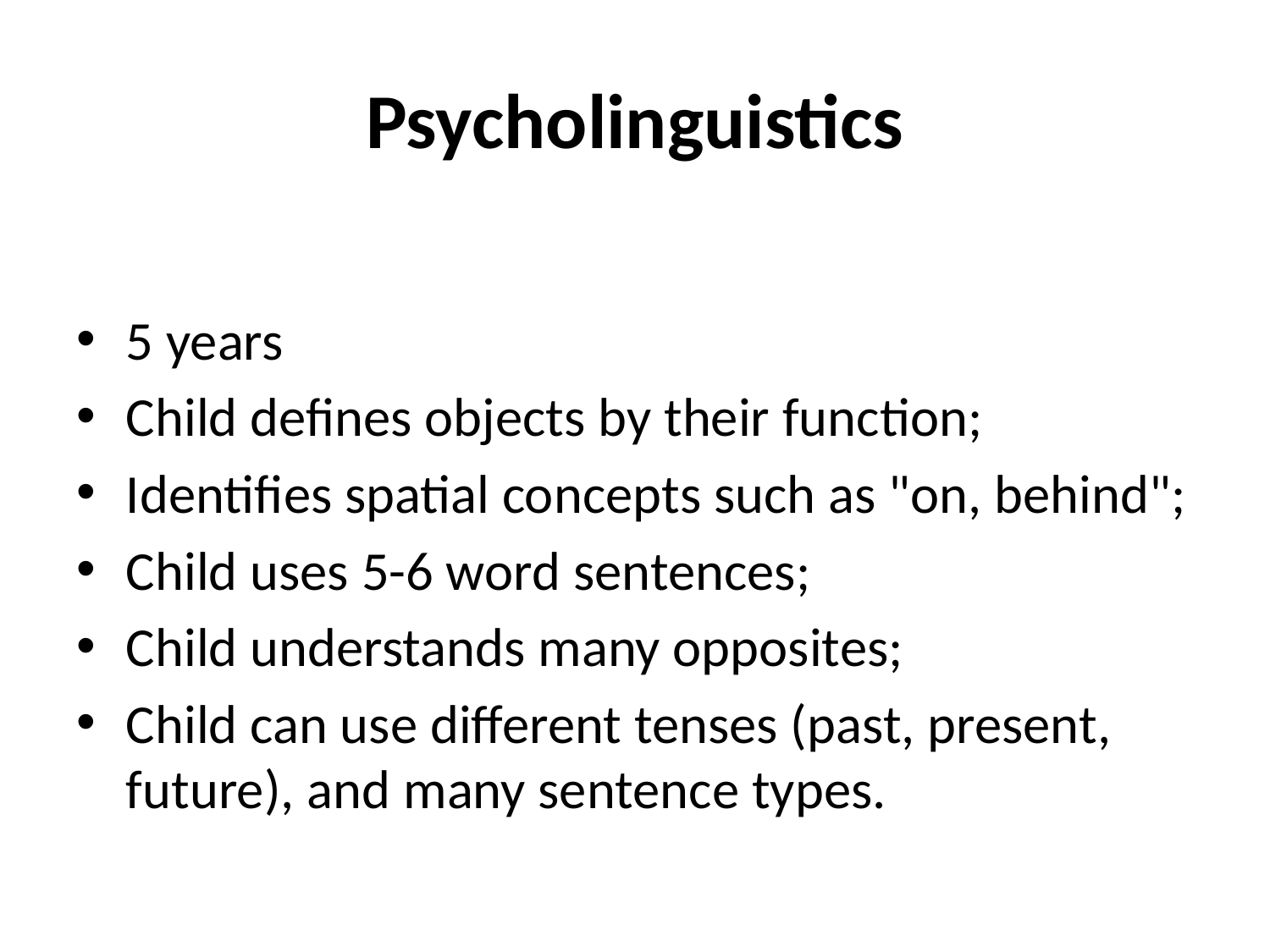

# Psycholinguistics

5 years
Child defines objects by their function;
Identifies spatial concepts such as "on, behind";
Child uses 5-6 word sentences;
Child understands many opposites;
Child can use different tenses (past, present, future), and many sentence types.